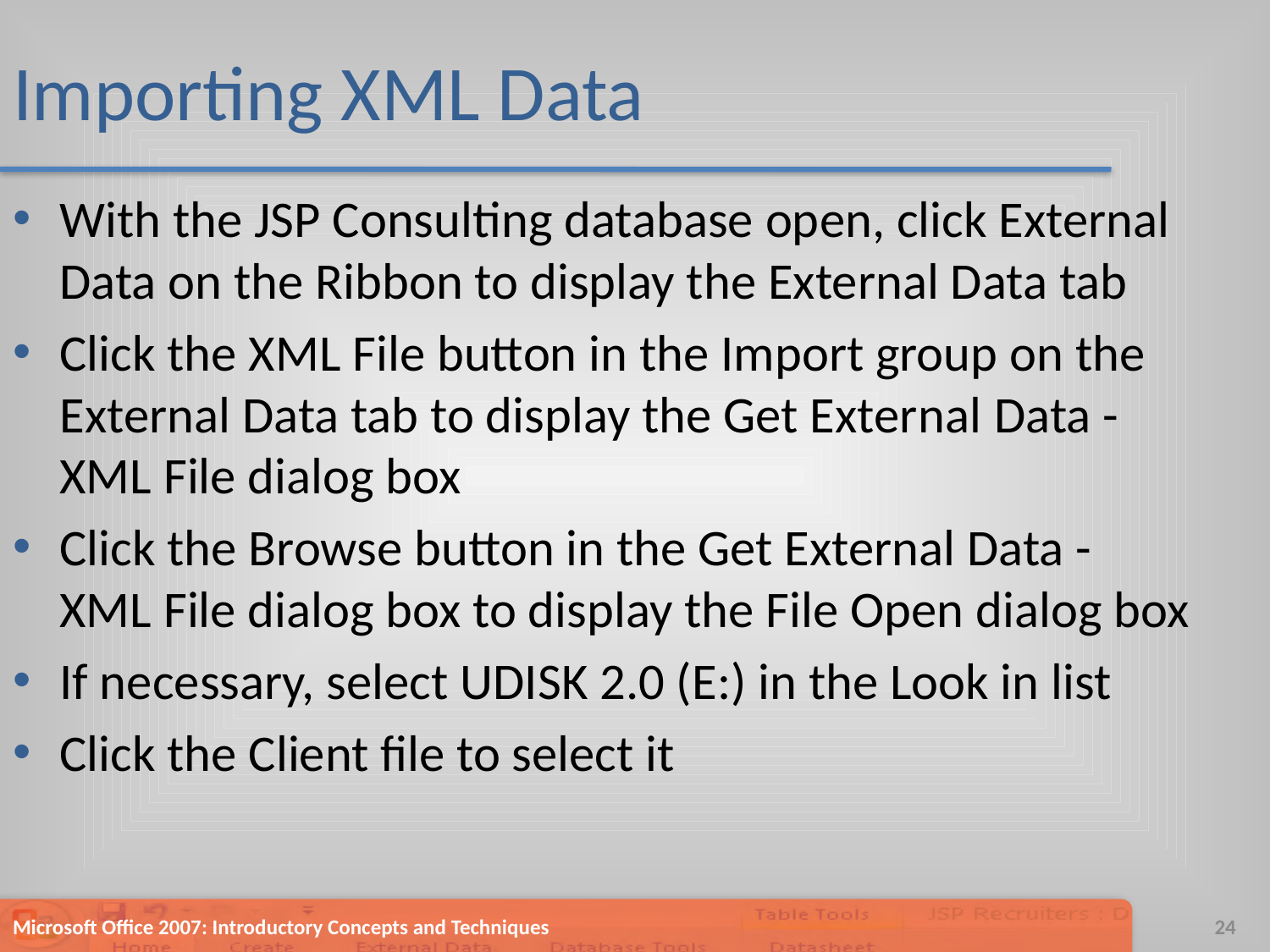

# Importing XML Data
With the JSP Consulting database open, click External Data on the Ribbon to display the External Data tab
Click the XML File button in the Import group on the External Data tab to display the Get External Data - XML File dialog box
Click the Browse button in the Get External Data - XML File dialog box to display the File Open dialog box
If necessary, select UDISK 2.0 (E:) in the Look in list
Click the Client file to select it
Microsoft Office 2007: Introductory Concepts and Techniques
24